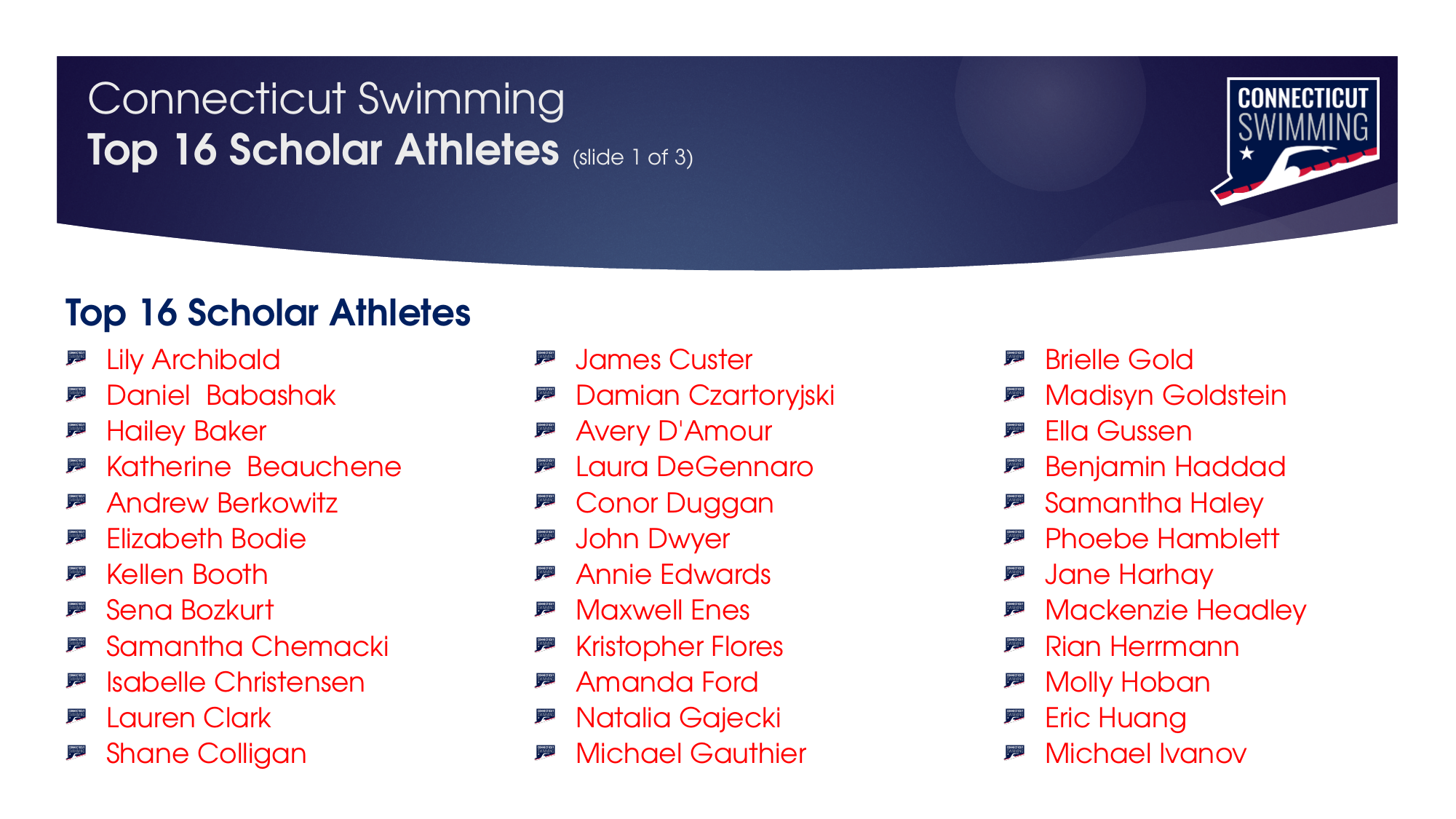

# Connecticut Swimming Top 16 Scholar Athletes (slide 1 of 3)

Top 16 Scholar Athletes
Lily Archibald
Daniel  Babashak
Hailey Baker
Katherine  Beauchene
Andrew Berkowitz
Elizabeth Bodie
Kellen Booth
Sena Bozkurt
Samantha Chemacki
Isabelle Christensen
Lauren Clark
Shane Colligan

James Custer
Damian Czartoryjski
Avery D'Amour
Laura DeGennaro
Conor Duggan
John Dwyer
Annie Edwards
Maxwell Enes
Kristopher Flores
Amanda Ford
Natalia Gajecki
Michael Gauthier

Brielle Gold
Madisyn Goldstein
Ella Gussen
Benjamin Haddad
Samantha Haley
Phoebe Hamblett
Jane Harhay
Mackenzie Headley
Rian Herrmann
Molly Hoban
Eric Huang
Michael Ivanov